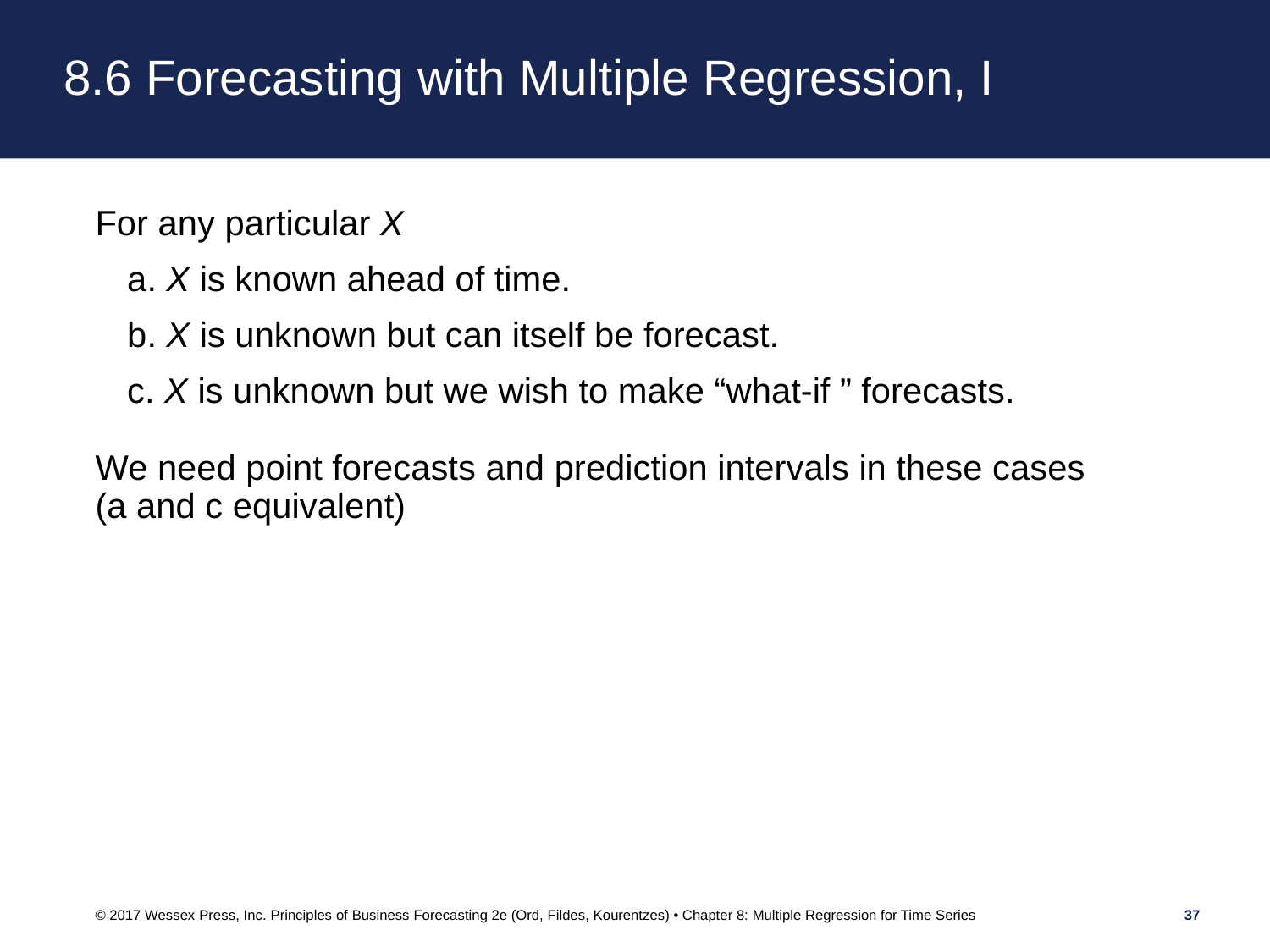

# 8.6 Forecasting with Multiple Regression, I
For any particular X
a. X is known ahead of time.
b. X is unknown but can itself be forecast.
c. X is unknown but we wish to make “what-if ” forecasts.
We need point forecasts and prediction intervals in these cases (a and c equivalent)
© 2017 Wessex Press, Inc. Principles of Business Forecasting 2e (Ord, Fildes, Kourentzes) • Chapter 8: Multiple Regression for Time Series
37